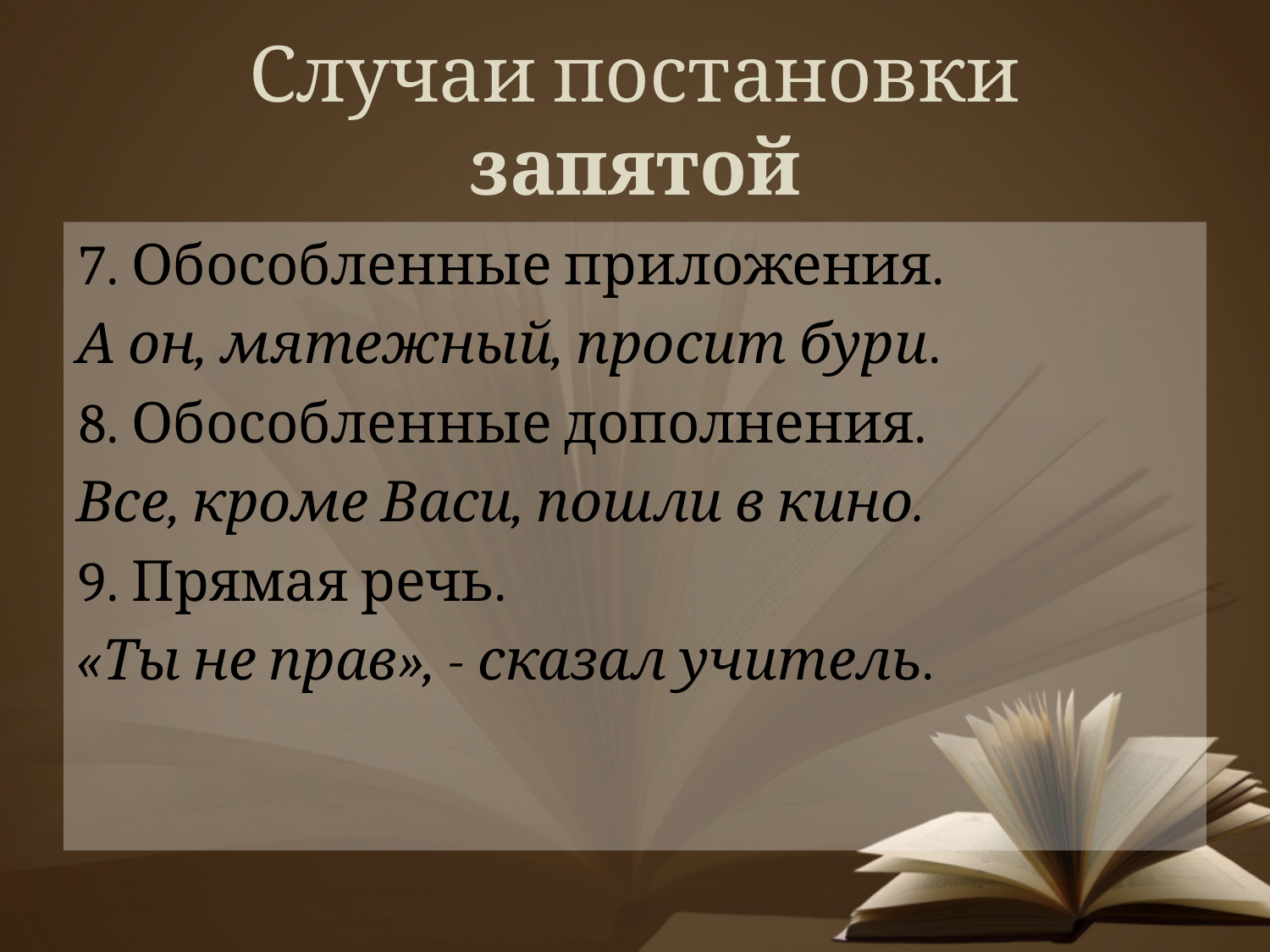

# Случаи постановки запятой
7. Обособленные приложения.
А он, мятежный, просит бури.
8. Обособленные дополнения.
Все, кроме Васи, пошли в кино.
9. Прямая речь.
«Ты не прав», - сказал учитель.